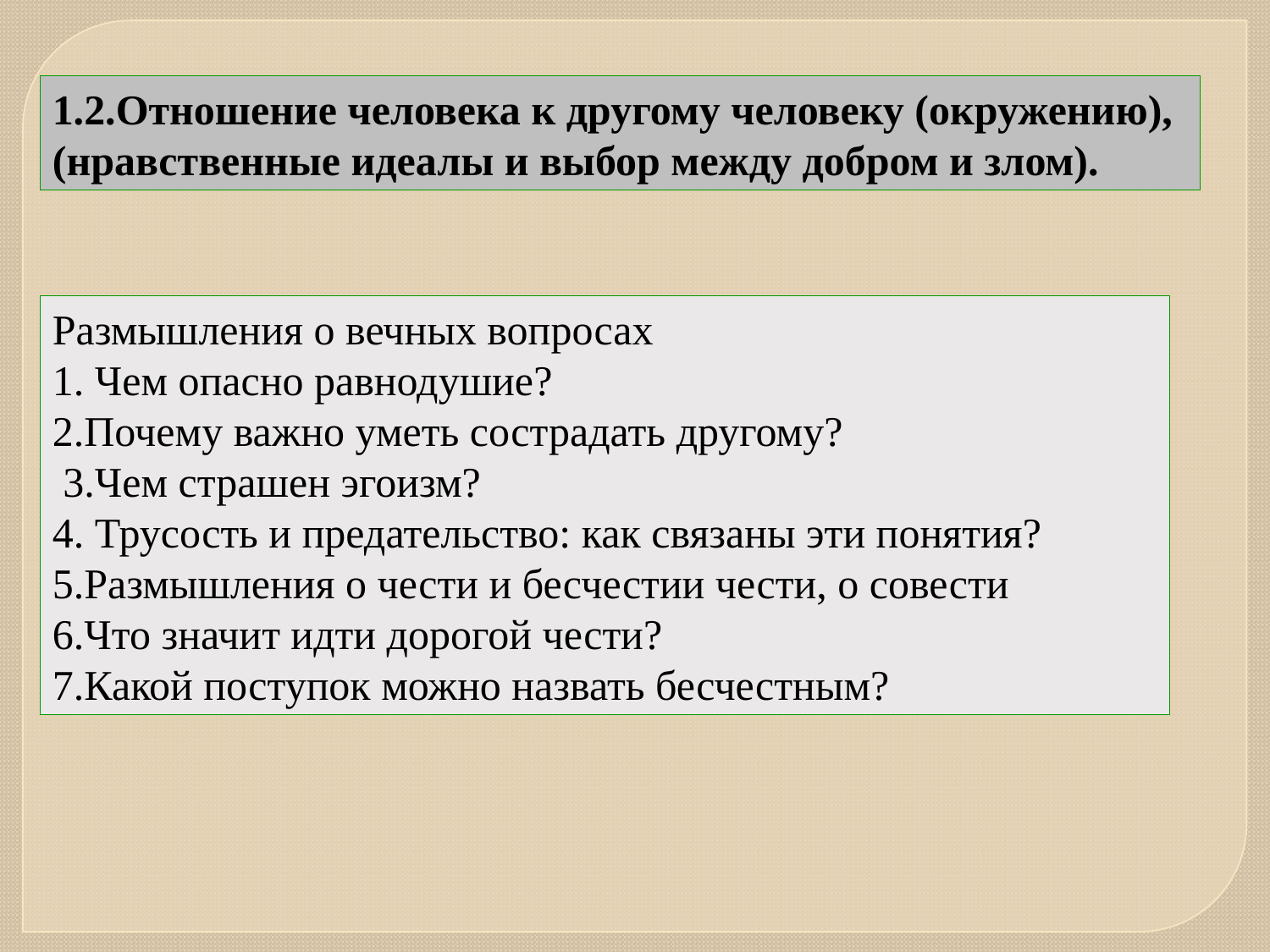

1.2.Отношение человека к другому человеку (окружению), (нравственные идеалы и выбор между добром и злом).
Размышления о вечных вопросах
1. Чем опасно равнодушие?
2.Почему важно уметь сострадать другому?
 3.Чем страшен эгоизм?
4. Трусость и предательство: как связаны эти понятия? 5.Размышления о чести и бесчестии чести, о совести
6.Что значит идти дорогой чести?
7.Какой поступок можно назвать бесчестным?